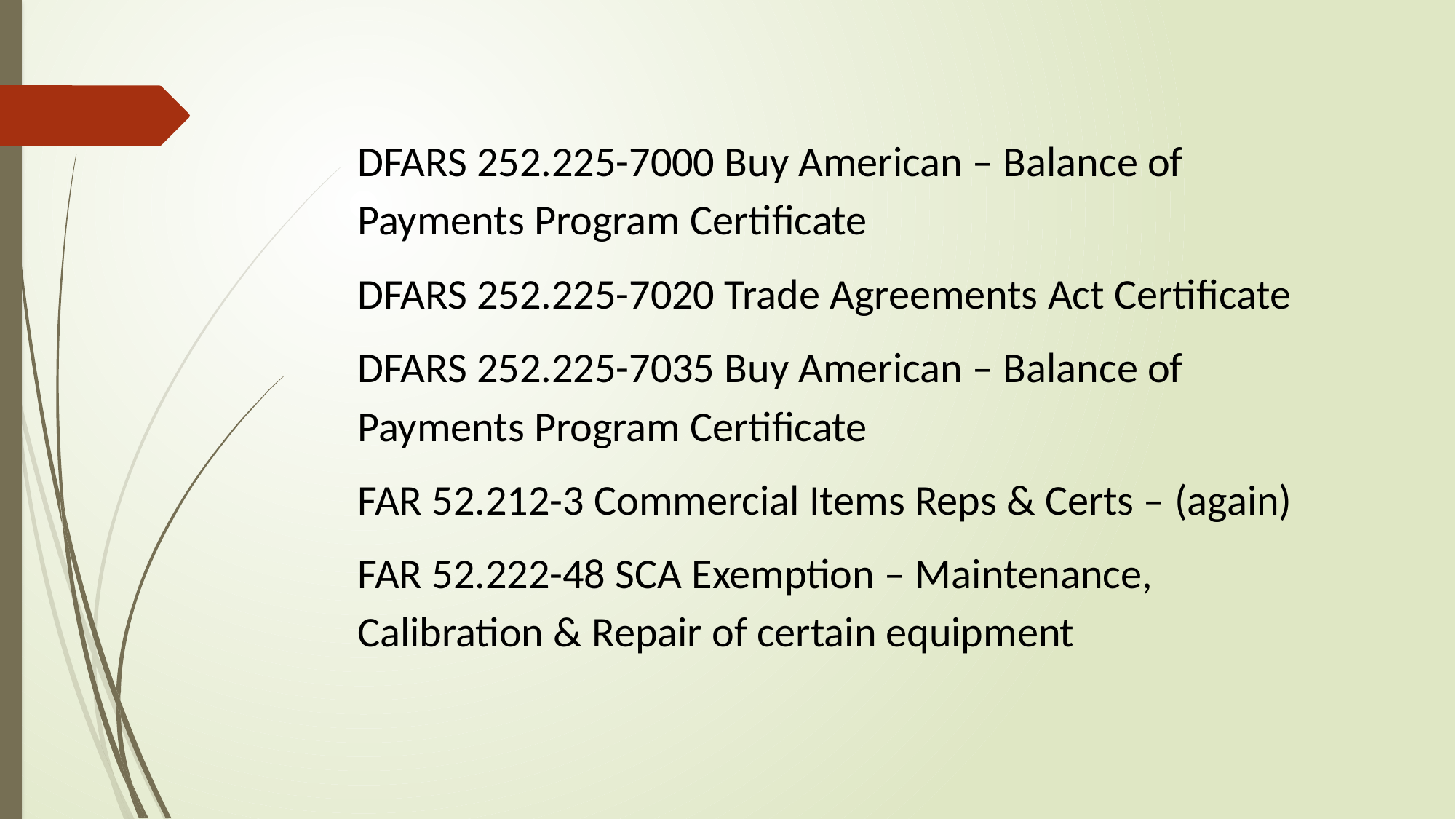

DFARS 252.225-7000 Buy American – Balance of Payments Program Certificate
DFARS 252.225-7020 Trade Agreements Act Certificate
DFARS 252.225-7035 Buy American – Balance of Payments Program Certificate
FAR 52.212-3 Commercial Items Reps & Certs – (again)
FAR 52.222-48 SCA Exemption – Maintenance, Calibration & Repair of certain equipment